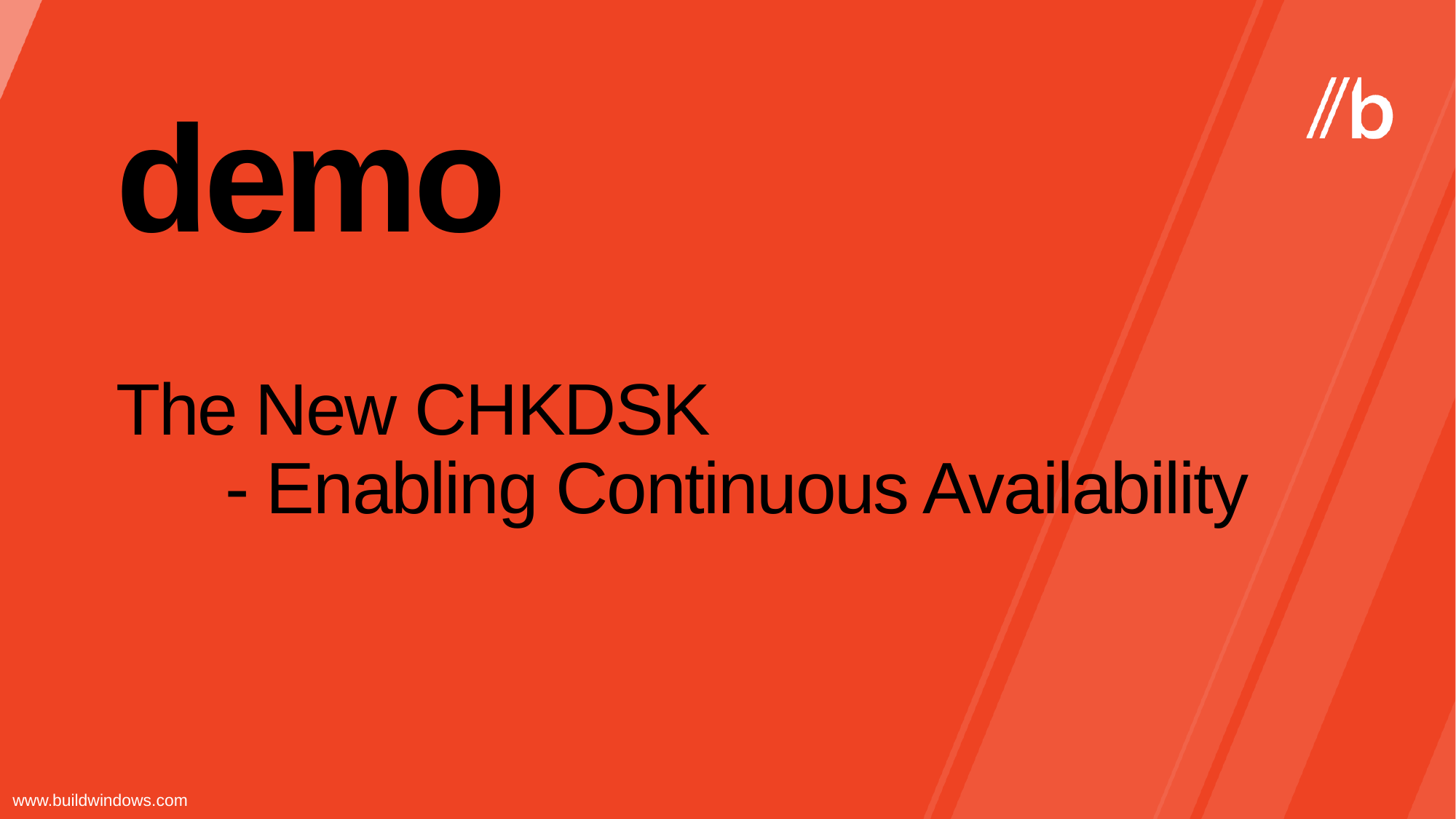

demo
# The New CHKDSK - Enabling Continuous Availability